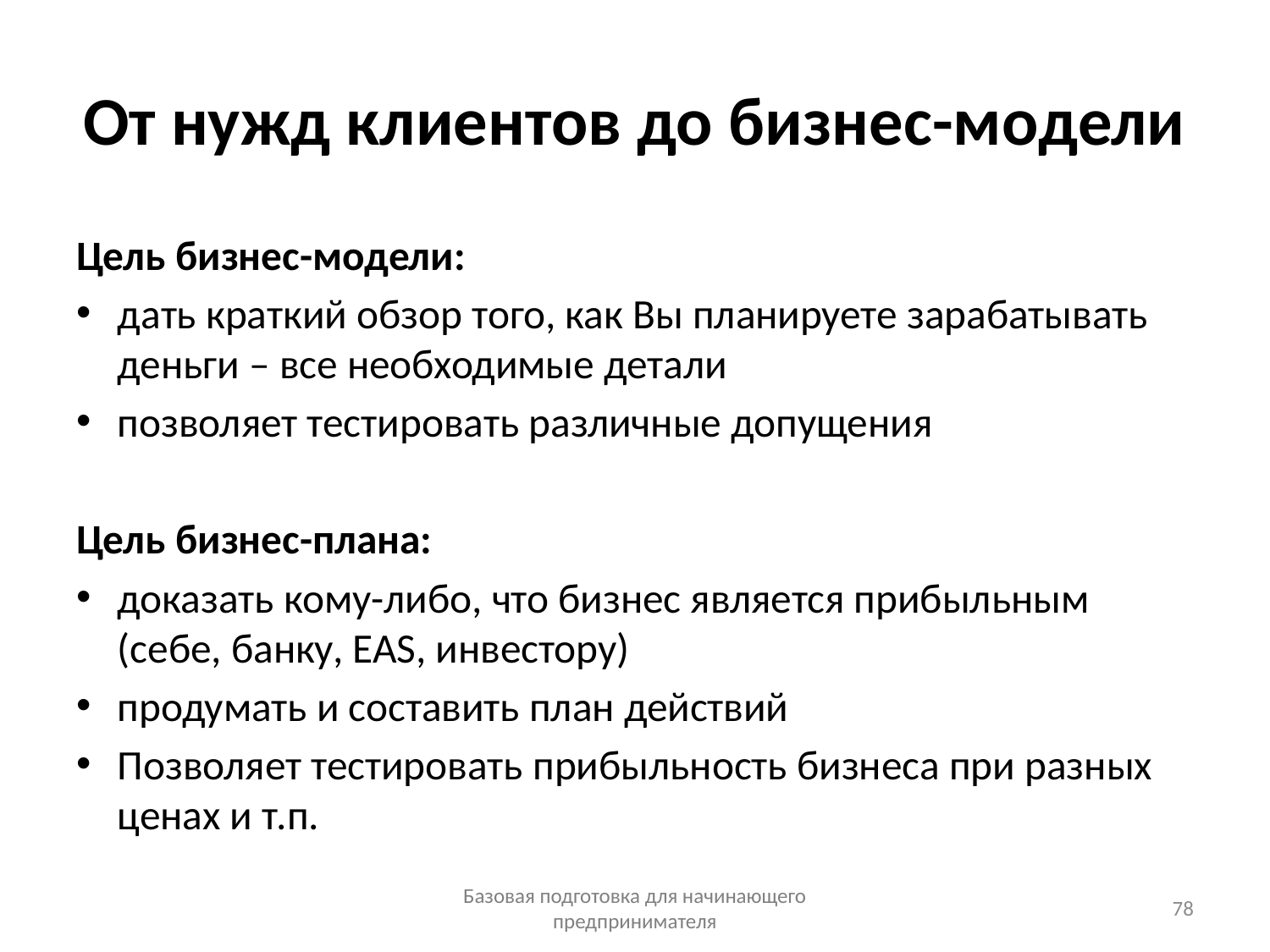

# От нужд клиентов до бизнес-модели
Цель бизнес-модели:
дать краткий обзор того, как Вы планируете зарабатывать деньги – все необходимые детали
позволяет тестировать различные допущения

Цель бизнес-плана:
доказать кому-либо, что бизнес является прибыльным (себе, банку, EAS, инвестору)
продумать и составить план действий
Позволяет тестировать прибыльность бизнеса при разных ценах и т.п.
Базовая подготовка для начинающего предпринимателя
78